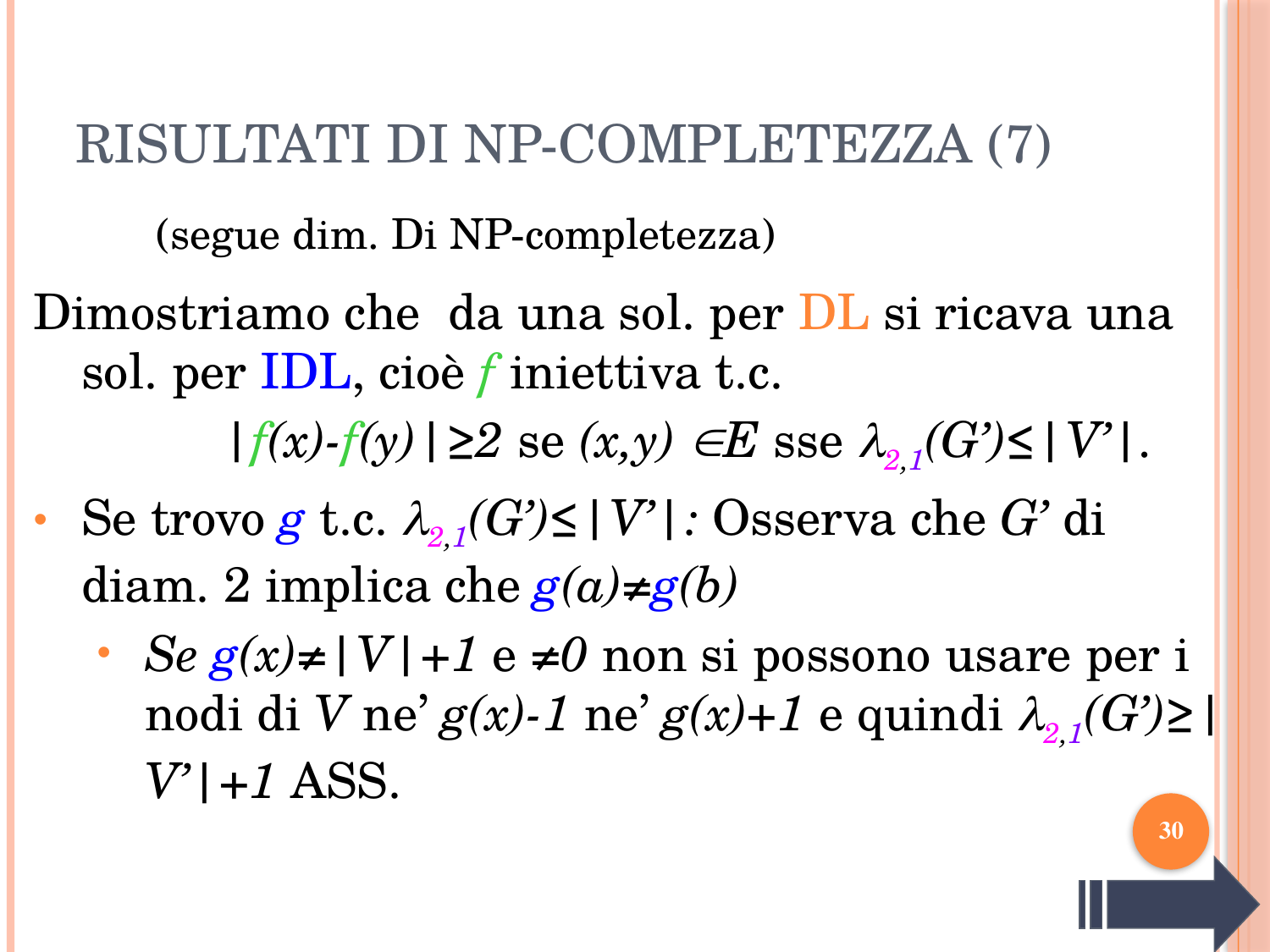

# Risultati di NP-completezza (7)
	(segue dim. Di NP-completezza)
Dimostriamo che  da una sol. per DL si ricava una sol. per IDL, cioè f iniettiva t.c.
		 |f(x)-f(y)|≥2 se (x,y) ∈E sse λ2,1(G’)≤|V’|.
Se trovo g t.c. λ2,1(G’)≤|V’|: Osserva che G’ di diam. 2 implica che g(a)≠g(b)
Se g(x)≠|V|+1 e ≠0 non si possono usare per i nodi di V ne’ g(x)-1 ne’ g(x)+1 e quindi λ2,1(G’)≥|V’|+1 ASS.

30